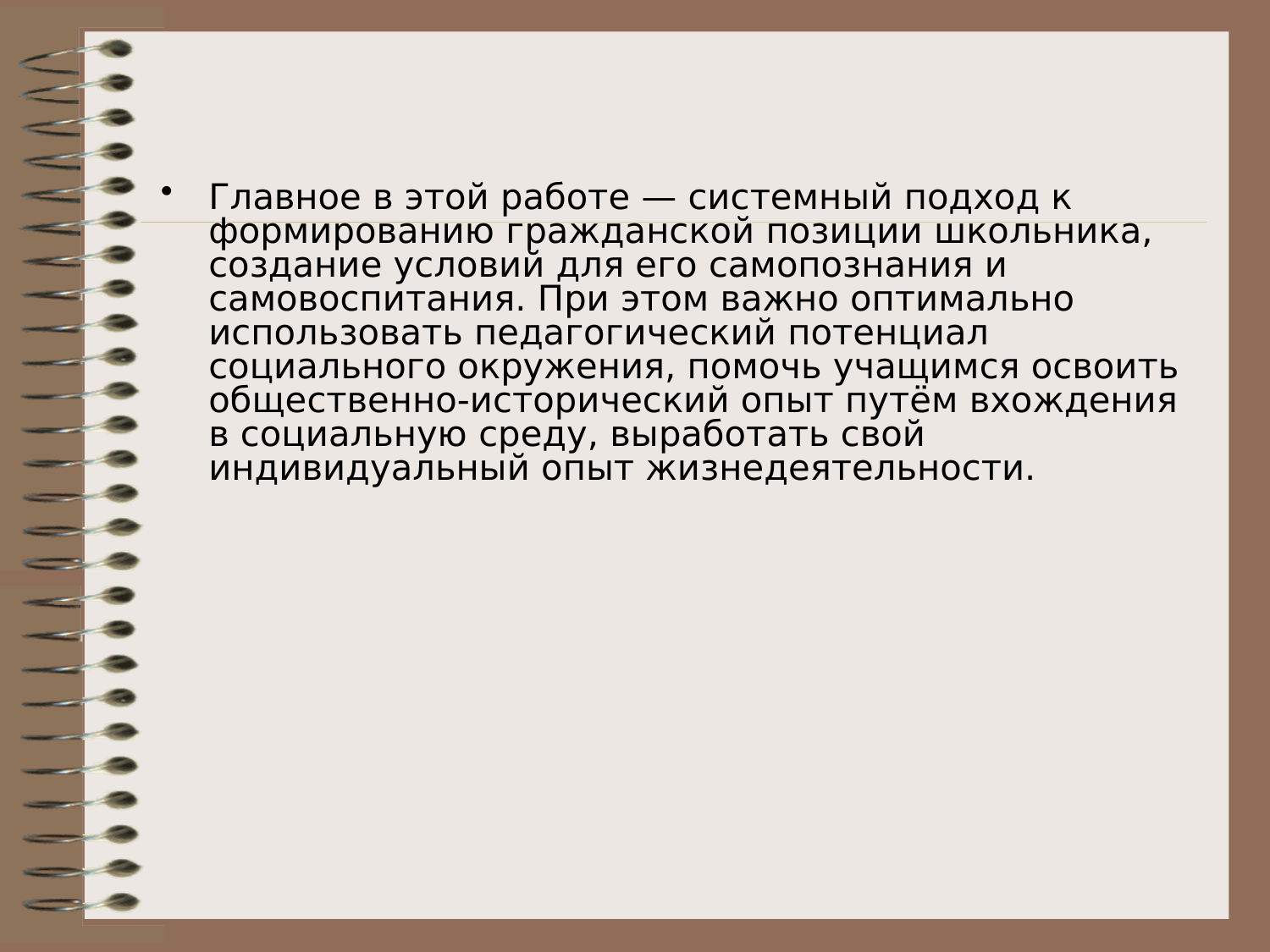

Главное в этой работе — системный подход к формированию гражданской позиции школьника, создание условий для его самопознания и самовоспитания. При этом важно оптимально использовать педагогический потенциал социального окружения, помочь учащимся освоить общественно-исторический опыт путём вхождения в социальную среду, выработать свой индивидуальный опыт жизнедеятельности.